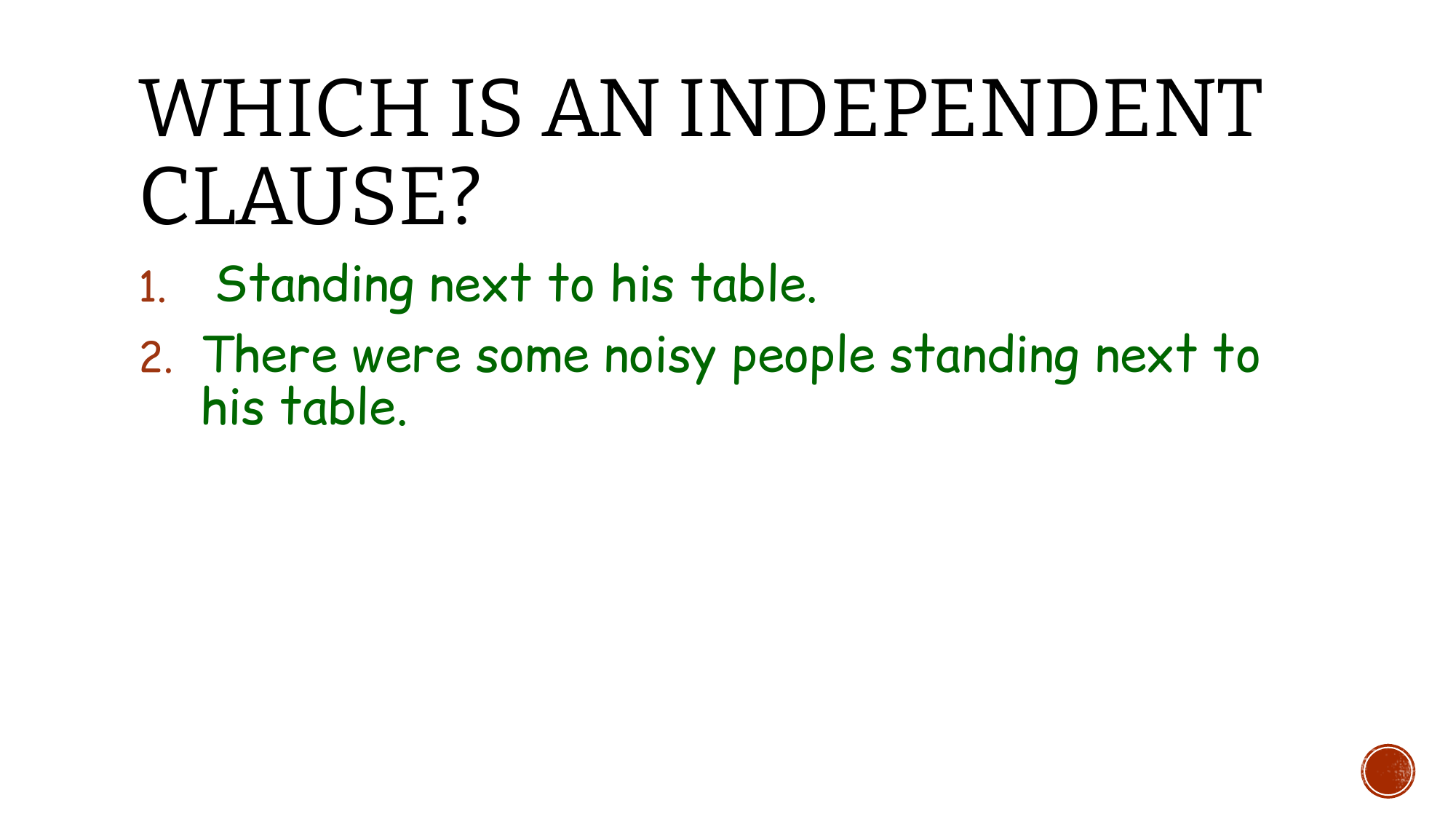

# Which is an independent clause?
 Standing next to his table.
There were some noisy people standing next to his table.